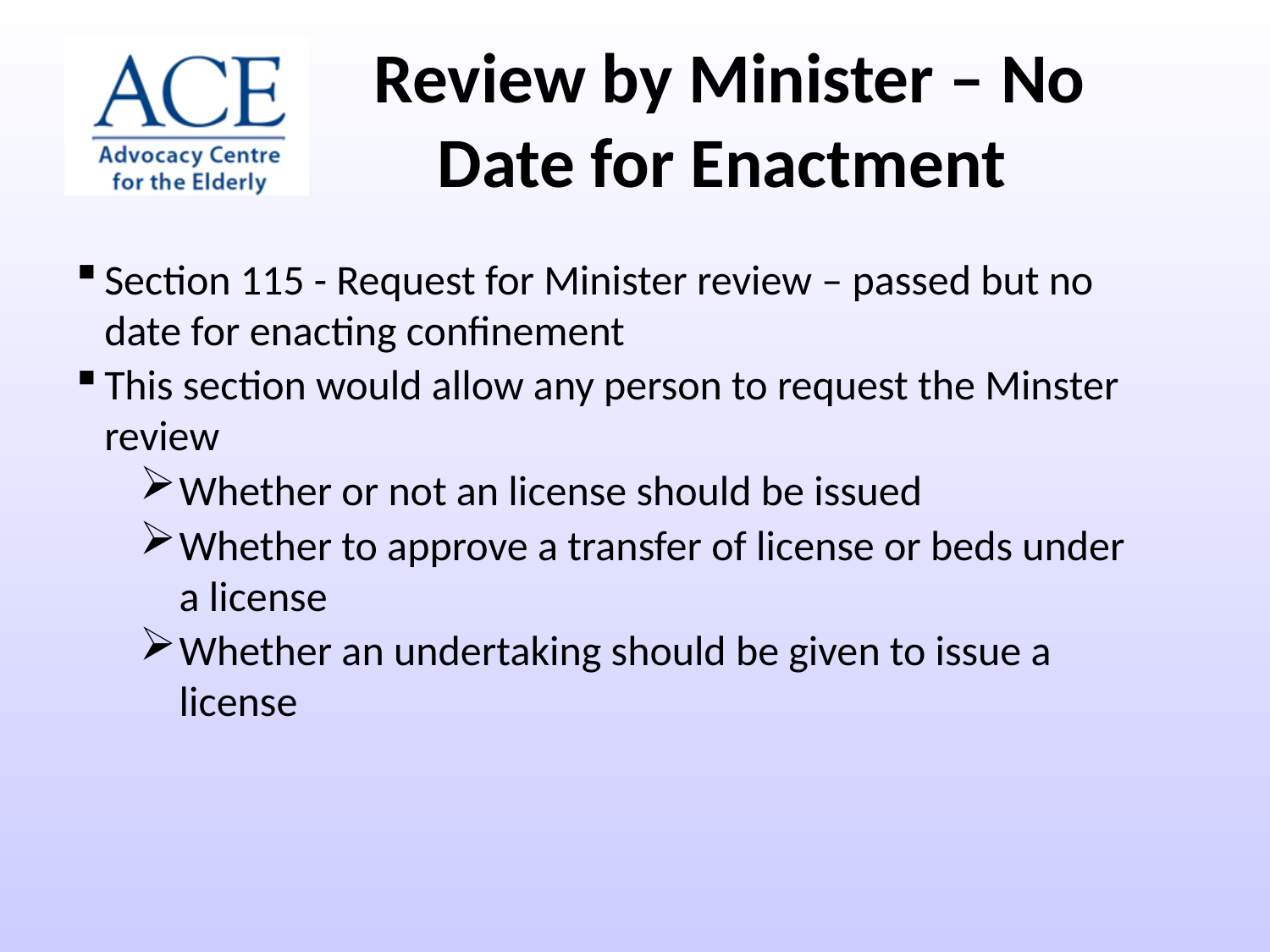

Review by Minister – No Date for Enactment
Section 115 - Request for Minister review – passed but no date for enacting confinement
This section would allow any person to request the Minster review
Whether or not an license should be issued
Whether to approve a transfer of license or beds under a license
Whether an undertaking should be given to issue a license